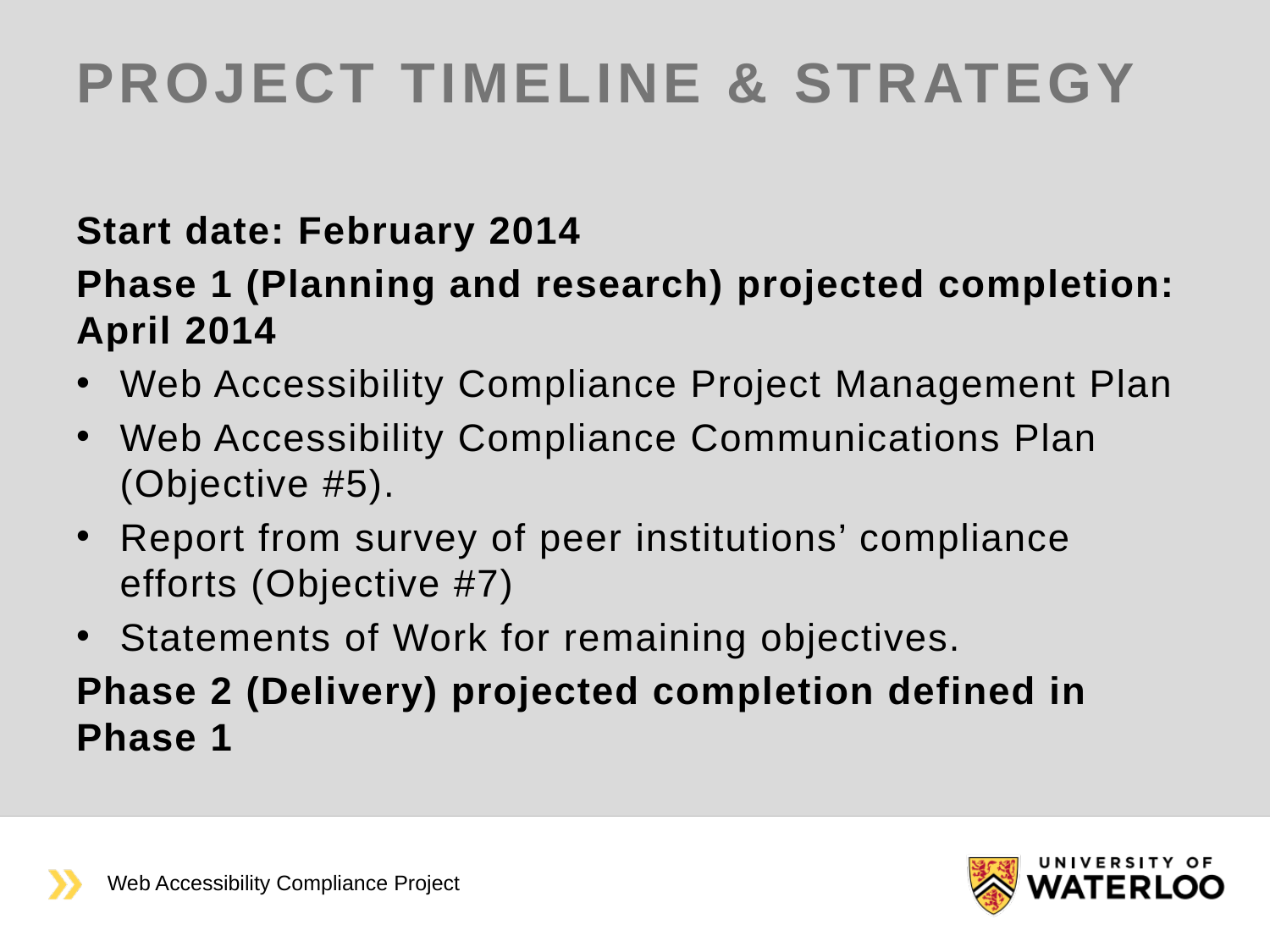

# Project Timeline & Strategy
Start date: February 2014
Phase 1 (Planning and research) projected completion:  April 2014
Web Accessibility Compliance Project Management Plan
Web Accessibility Compliance Communications Plan (Objective #5).
Report from survey of peer institutions’ compliance efforts (Objective #7)
Statements of Work for remaining objectives.
Phase 2 (Delivery) projected completion defined in Phase 1
Web Accessibility Compliance Project